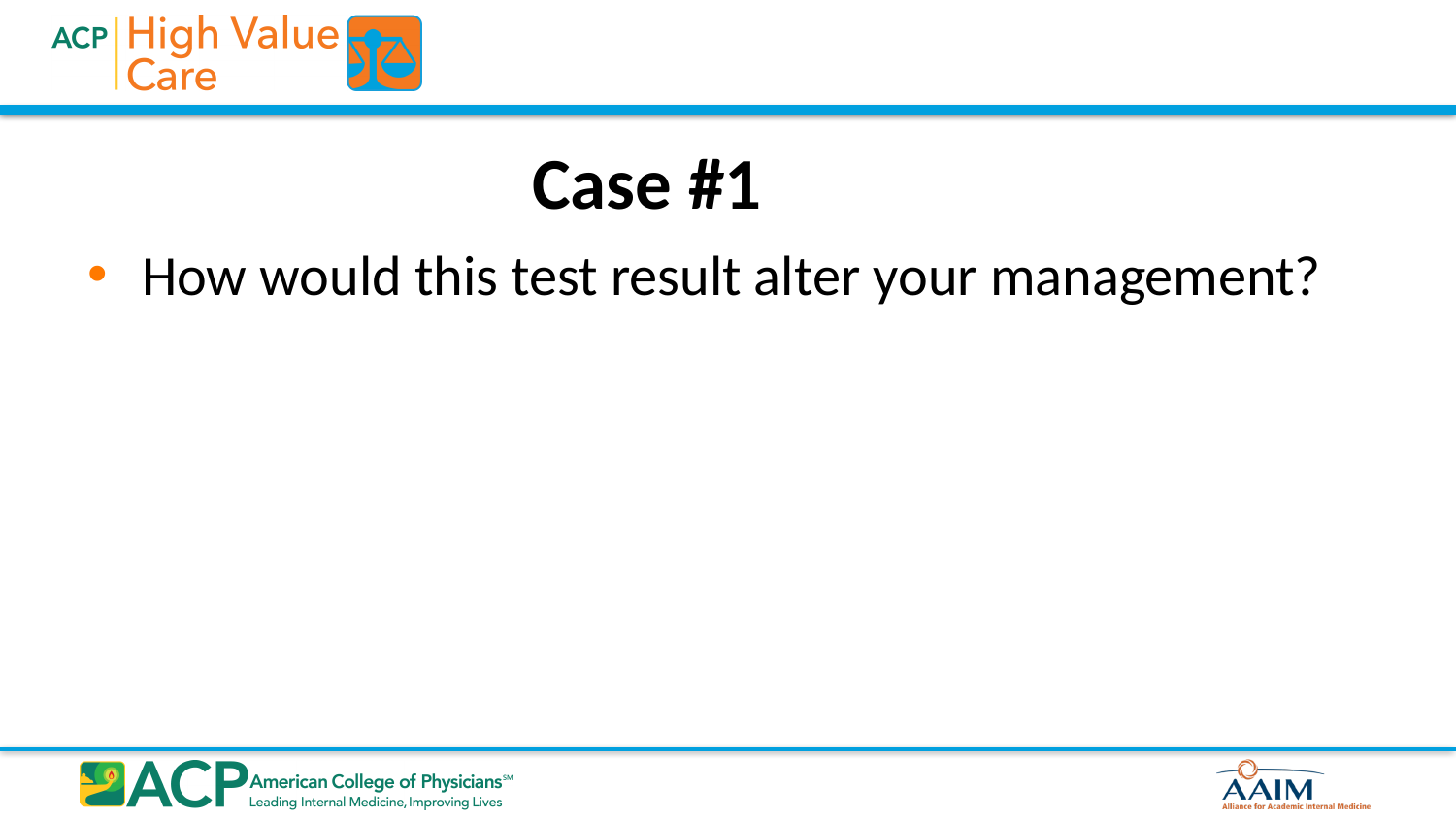

# Case #1
How would this test result alter your management?